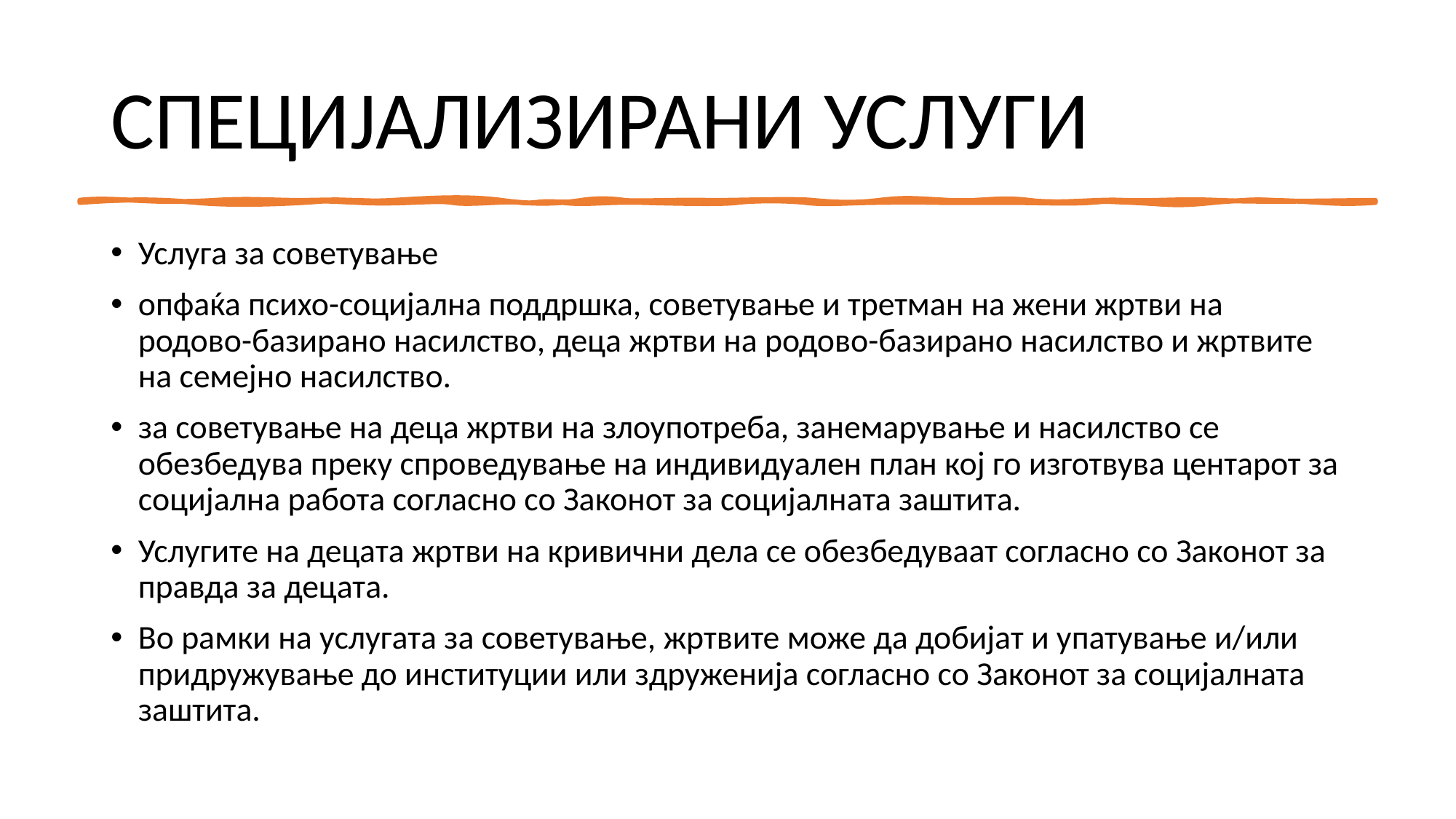

# СПЕЦИЈАЛИЗИРАНИ УСЛУГИ

Услуга за советување
опфаќа психо-социјална поддршка, советување и третман на жени жртви на родово-базирано насилство, деца жртви на родово-базирано насилство и жртвите на семејно насилство.
за советување на деца жртви на злоупотреба, занемарување и насилство се обезбедува преку спроведување на индивидуален план кој го изготвува центарот за социјална работа согласно со Законот за социјалната заштита.
Услугите на децата жртви на кривични дела се обезбедуваат согласно со Законот за правда за децата.
Во рамки на услугата за советување, жртвите може да добијат и упатување и/или придружување до институции или здруженија согласно со Законот за социјалната заштита.